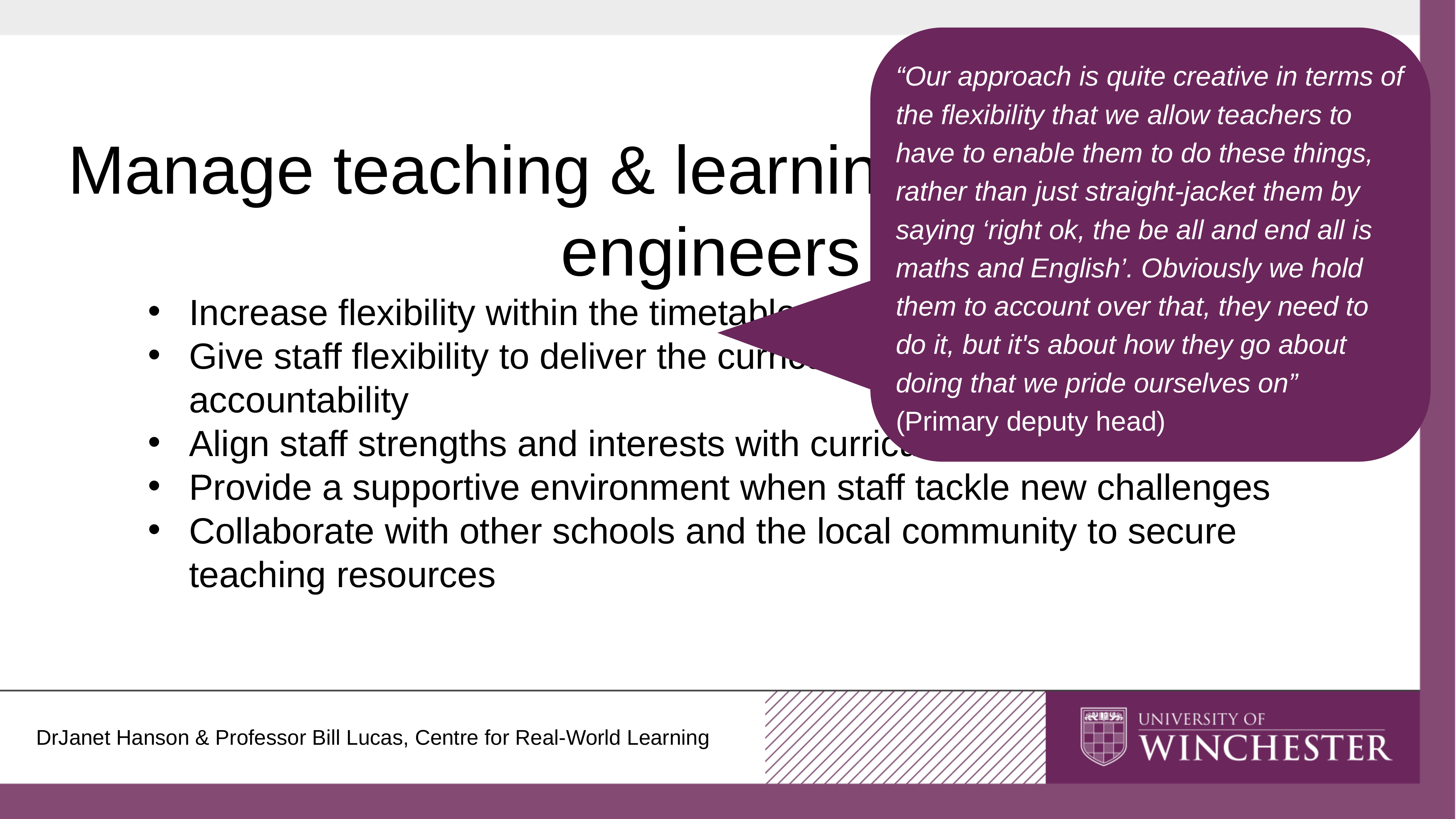

“Our approach is quite creative in terms of the flexibility that we allow teachers to have to enable them to do these things, rather than just straight-jacket them by saying ‘right ok, the be all and end all is maths and English’. Obviously we hold them to account over that, they need to do it, but it's about how they go about doing that we pride ourselves on” (Primary deputy head)
Manage teaching & learning to incorporate engineers
Increase flexibility within the timetable
Give staff flexibility to deliver the curriculum, without relaxing accountability
Align staff strengths and interests with curriculum needs
Provide a supportive environment when staff tackle new challenges
Collaborate with other schools and the local community to secure teaching resources
DrJanet Hanson & Professor Bill Lucas, Centre for Real-World Learning